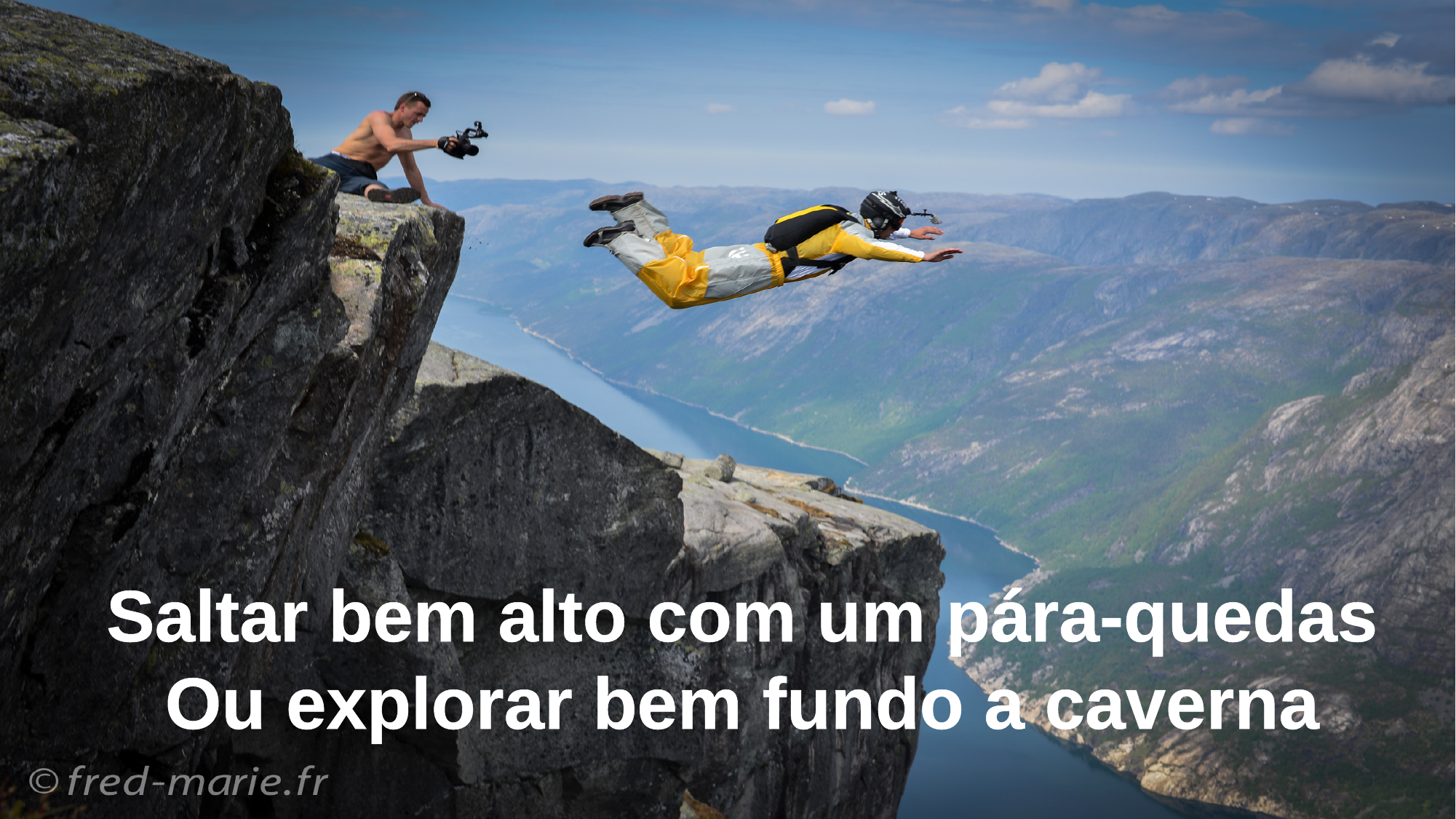

Saltar bem alto com um pára-quedas
Ou explorar bem fundo a caverna